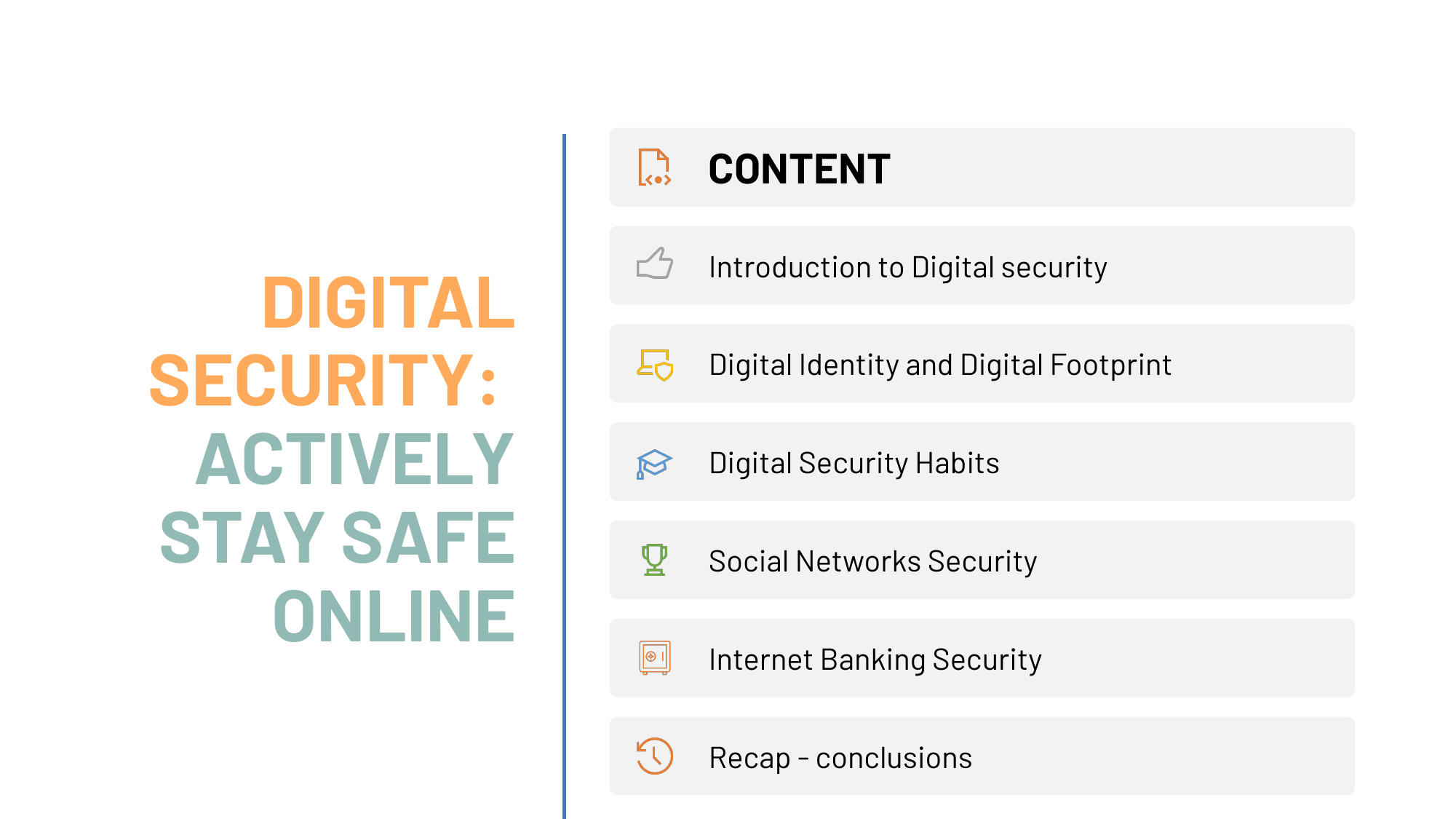

# DIGITAL SECURITY: ACTIVELY STAY SAFE ONLINE
CONTENT
Introduction to Digital security
Digital Identity and Digital Footprint
Digital Security Habits
Social Networks Security
Internet Banking Security
Recap - conclusions